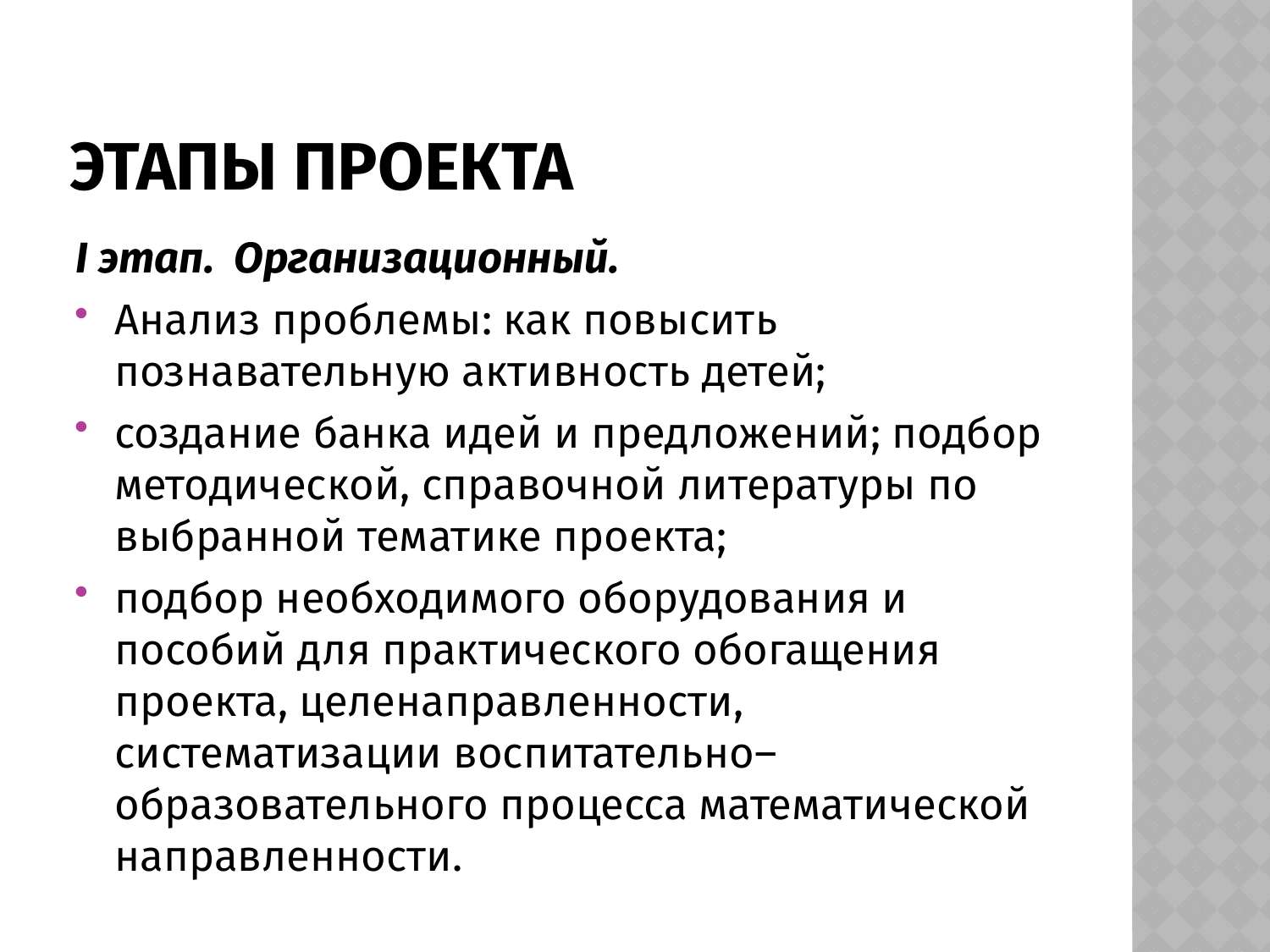

# Этапы проекта
I этап.  Организационный.
Анализ проблемы: как повысить познавательную активность детей;
создание банка идей и предложений; подбор методической, справочной литературы по выбранной тематике проекта;
подбор необходимого оборудования и пособий для практического обогащения проекта, целенаправленности, систематизации воспитательно–образовательного процесса математической направленности.